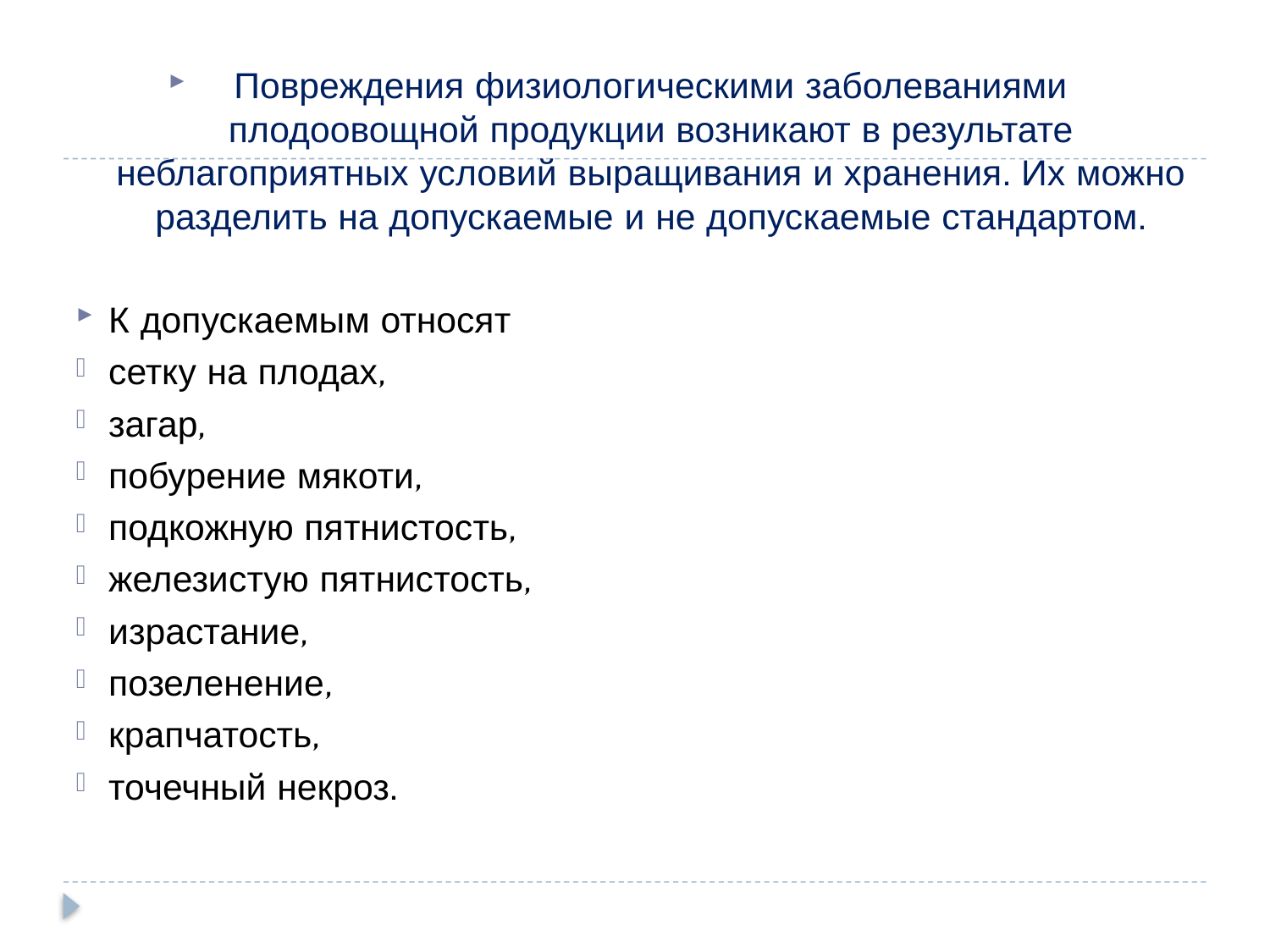

Повреждения физиологическими заболеваниями плодоовощной продукции возникают в результате неблагоприятных условий выращивания и хранения. Их можно разделить на допускаемые и не допускаемые стандартом.

К допускаемым относят
сетку на плодах,
загар,
побурение мякоти,
подкожную пятнистость,
железистую пятнистость,
израстание,
позеленение,
крапчатость,
точечный некроз.